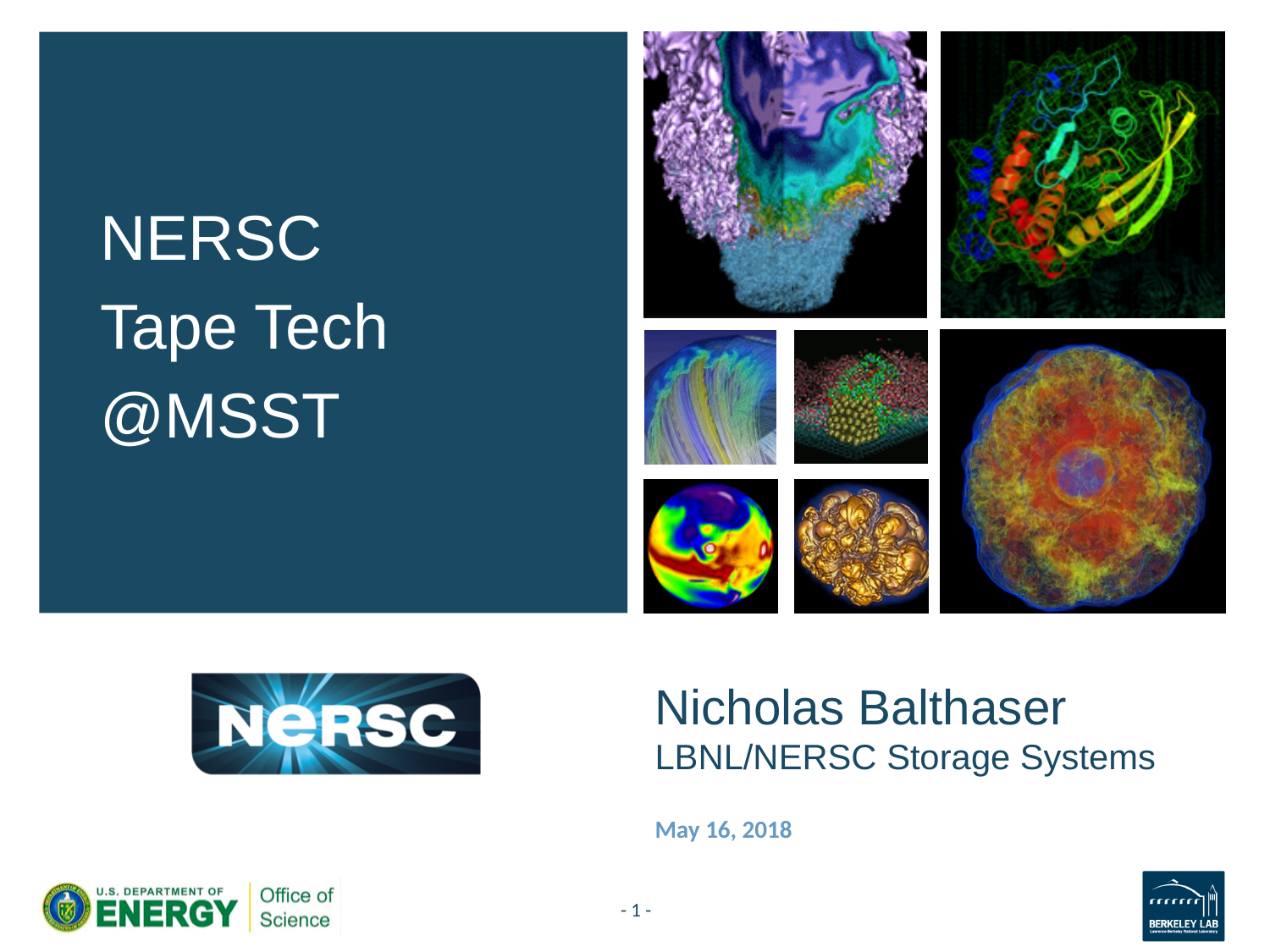

NERSC
Tape Tech
@MSST
# Nicholas Balthaser LBNL/NERSC Storage Systems
May 16, 2018
- 1 -